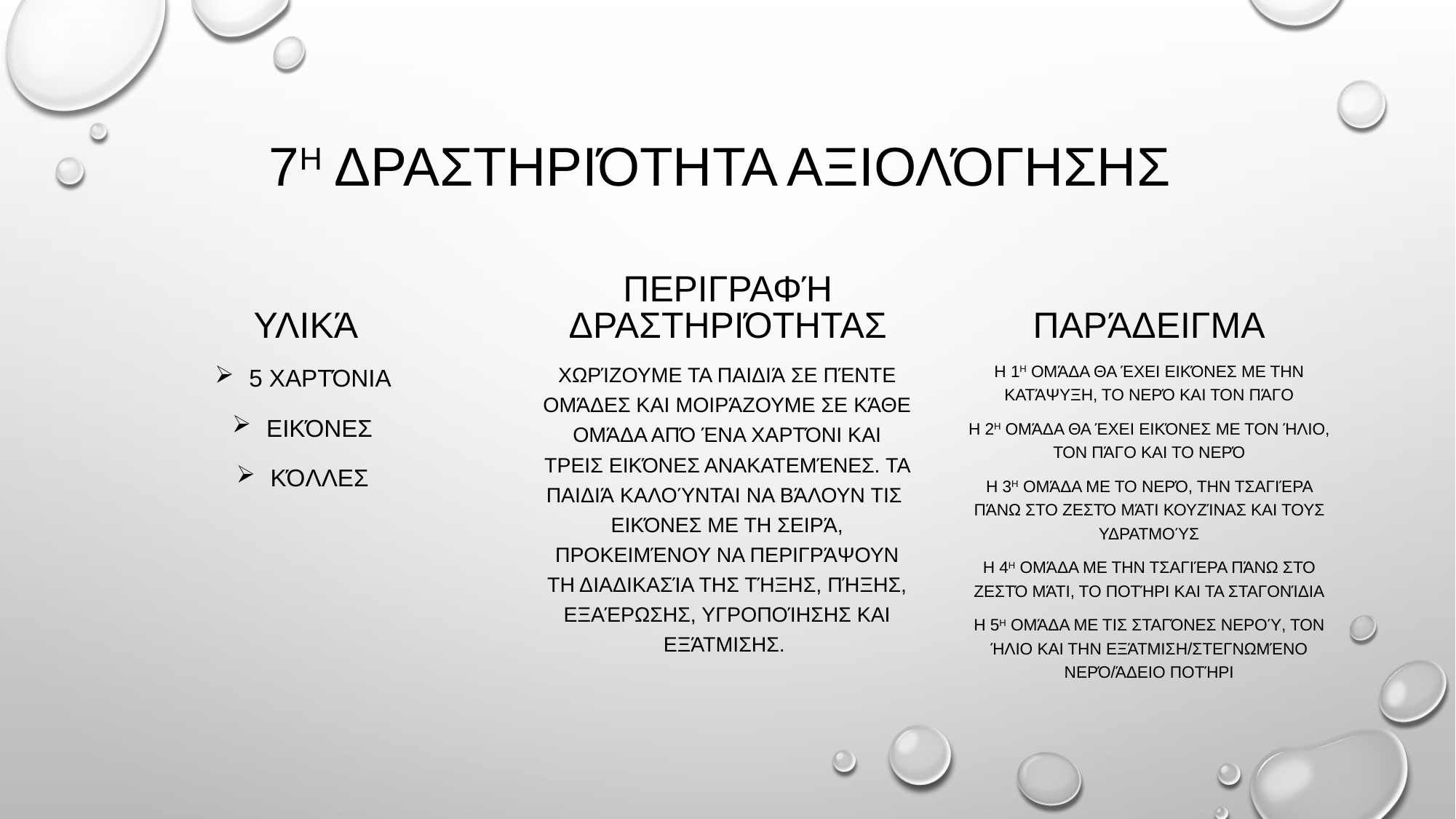

# 7η δραστηριότητα ΑΞΙΟΛόΓΗΣΗΣ
υλικά
Περιγραφή δραστηριότητας
Παράδειγμα
5 χαρτόνια
Εικόνες
Κόλλες
Χωρίζουμε τα παιδιά σε πέντε ομάδες και μοιράζουμε σε κάθε ομάδα από ένα χαρτόνι και τρεις εικόνες ανακατεμένες. Τα παιδιά καλούνται να βάλουν τις  εικόνες με τη σειρά, προκειμένου να περιγράψουν τη διαδικασία της τήξης, πήξης, εξαέρωσης, υγροποίησης και εξάτμισης.
Η 1η ομάδα θα έχει εικόνες με την κατάψυξη, το νερό και τον πάγο
Η 2η ομάδα θα έχει εικόνες με τον ήλιο, τον πάγο και το νερό
Η 3η ομάδα με το νερό, την τσαγιέρα πάνω στο ζεστό μάτι κουζίνας και τους υδρατμούς
Η 4η ομάδα με την τσαγιέρα πάνω στο ζεστό μάτι, το ποτήρι και τα σταγονίδια
Η 5η ομάδα με τις σταγόνες νερού, τον ήλιο και την εξάτμιση/στεγνωμένο νερό/άδειο ποτήρι